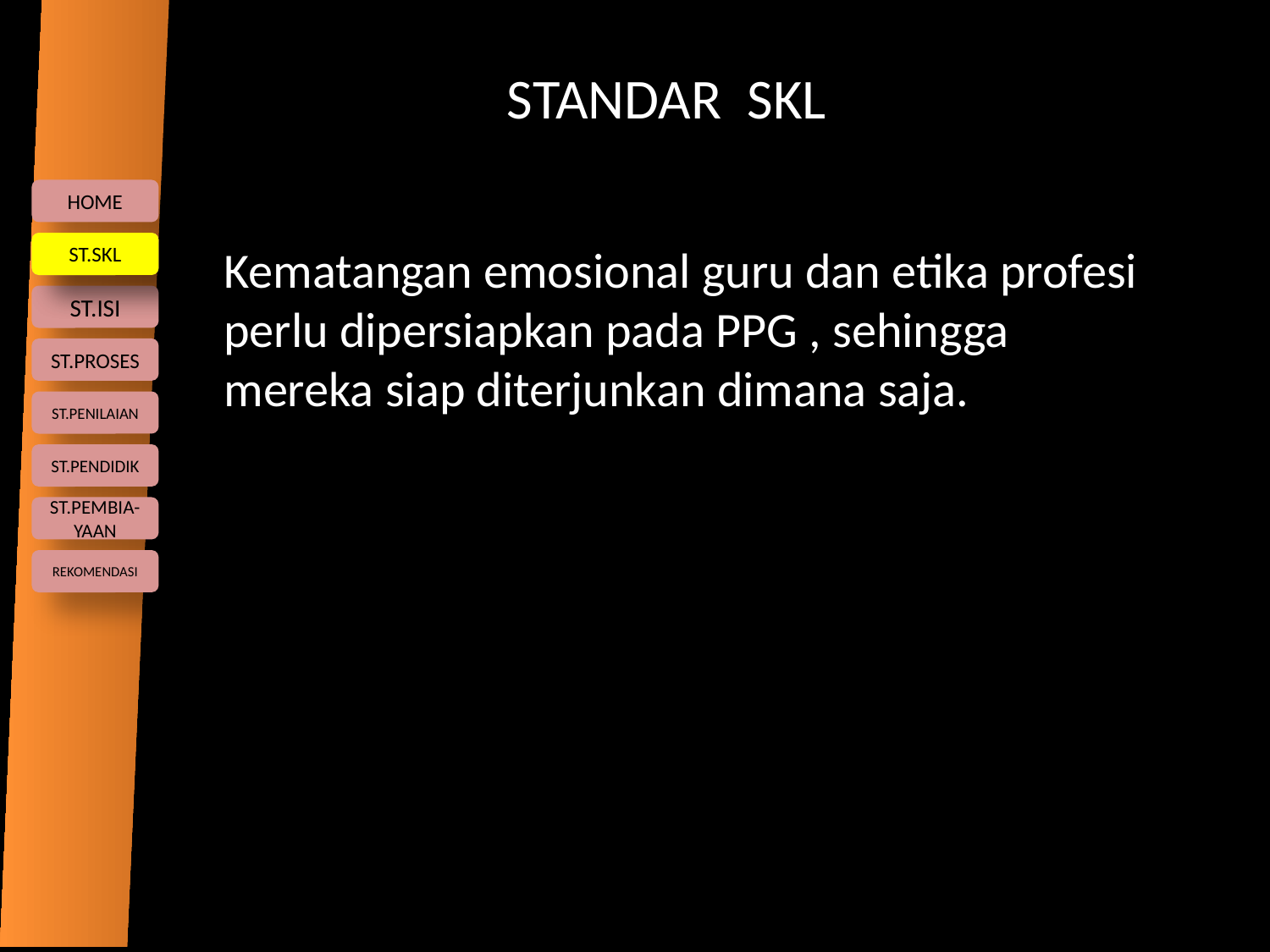

STANDAR  SKL
ST.SKL
Kematangan emosional guru dan etika profesi perlu dipersiapkan pada PPG , sehingga mereka siap diterjunkan dimana saja.